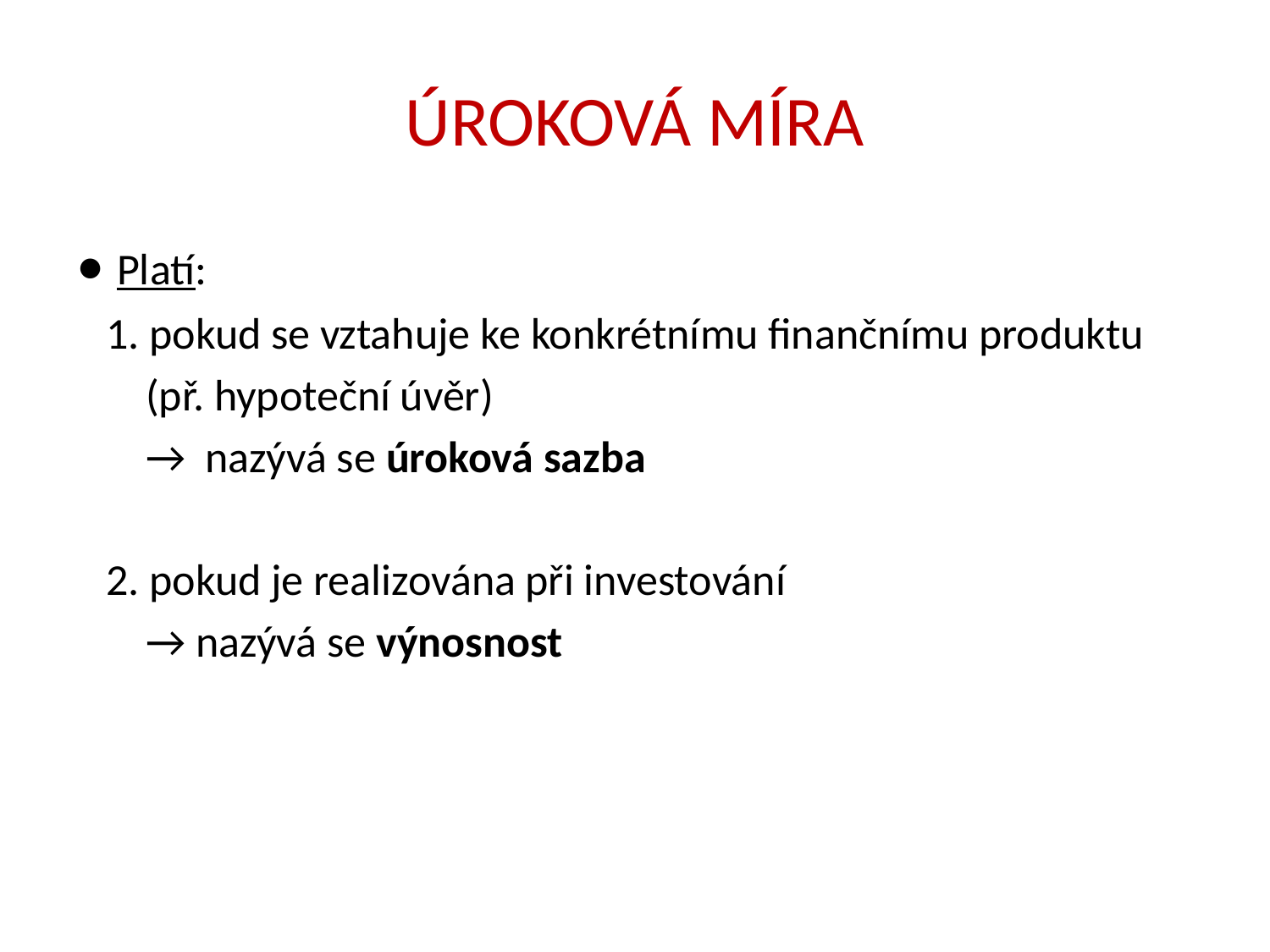

# ÚROKOVÁ MÍRA
• Platí:
   1. pokud se vztahuje ke konkrétnímu finančnímu produktu
       (př. hypoteční úvěr)
       →  nazývá se úroková sazba

   2. pokud je realizována při investování
       → nazývá se výnosnost